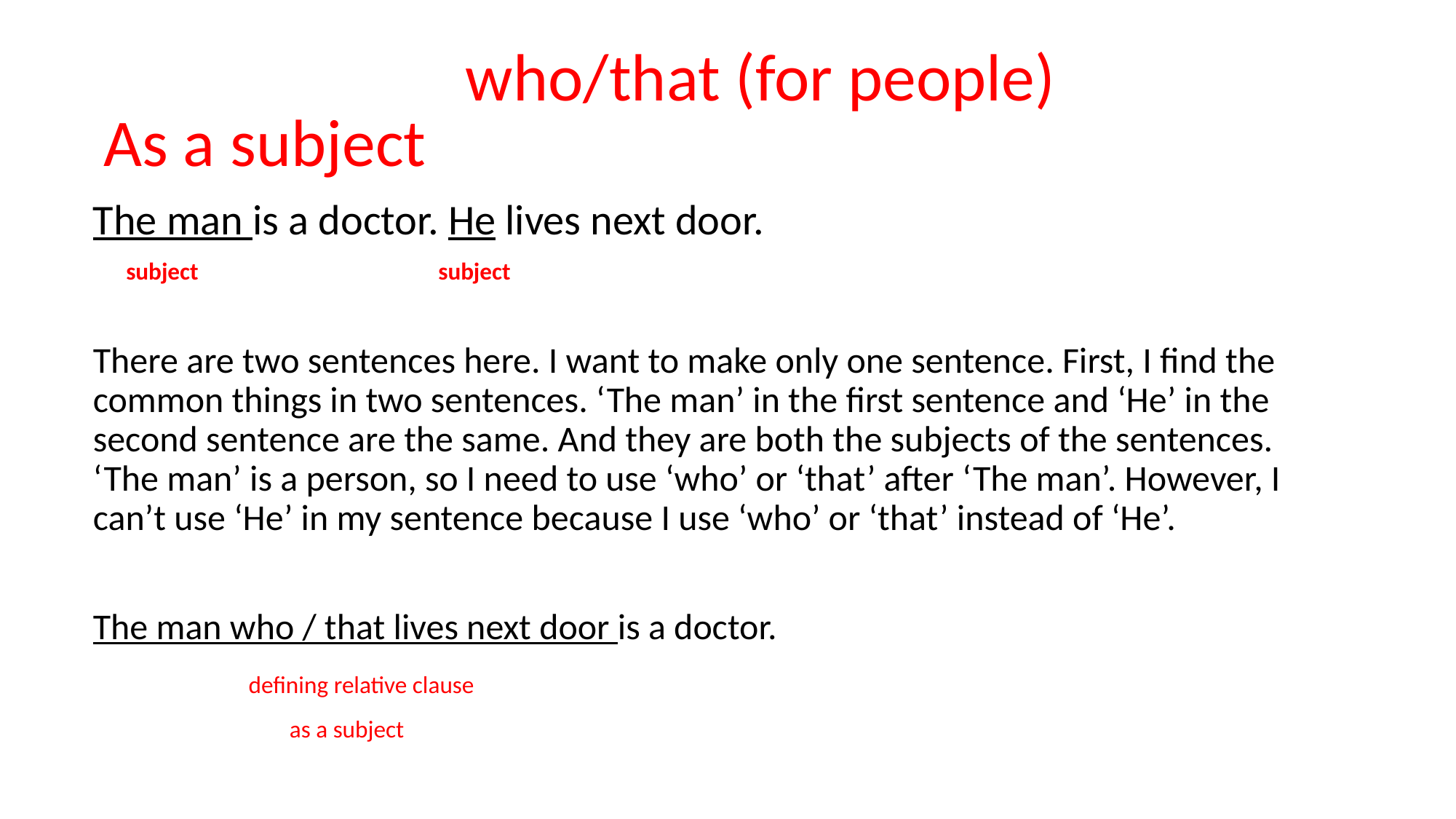

who/that (for people)
# As a subject
The man is a doctor. He lives next door.
       subject                                            subject

There are two sentences here. I want to make only one sentence. First, I find the common things in two sentences. ‘The man’ in the first sentence and ‘He’ in the second sentence are the same. And they are both the subjects of the sentences. ‘The man’ is a person, so I need to use ‘who’ or ‘that’ after ‘The man’. However, I can’t use ‘He’ in my sentence because I use ‘who’ or ‘that’ instead of ‘He’.

The man who / that lives next door is a doctor.
                   defining relative clause
                                    as a subject